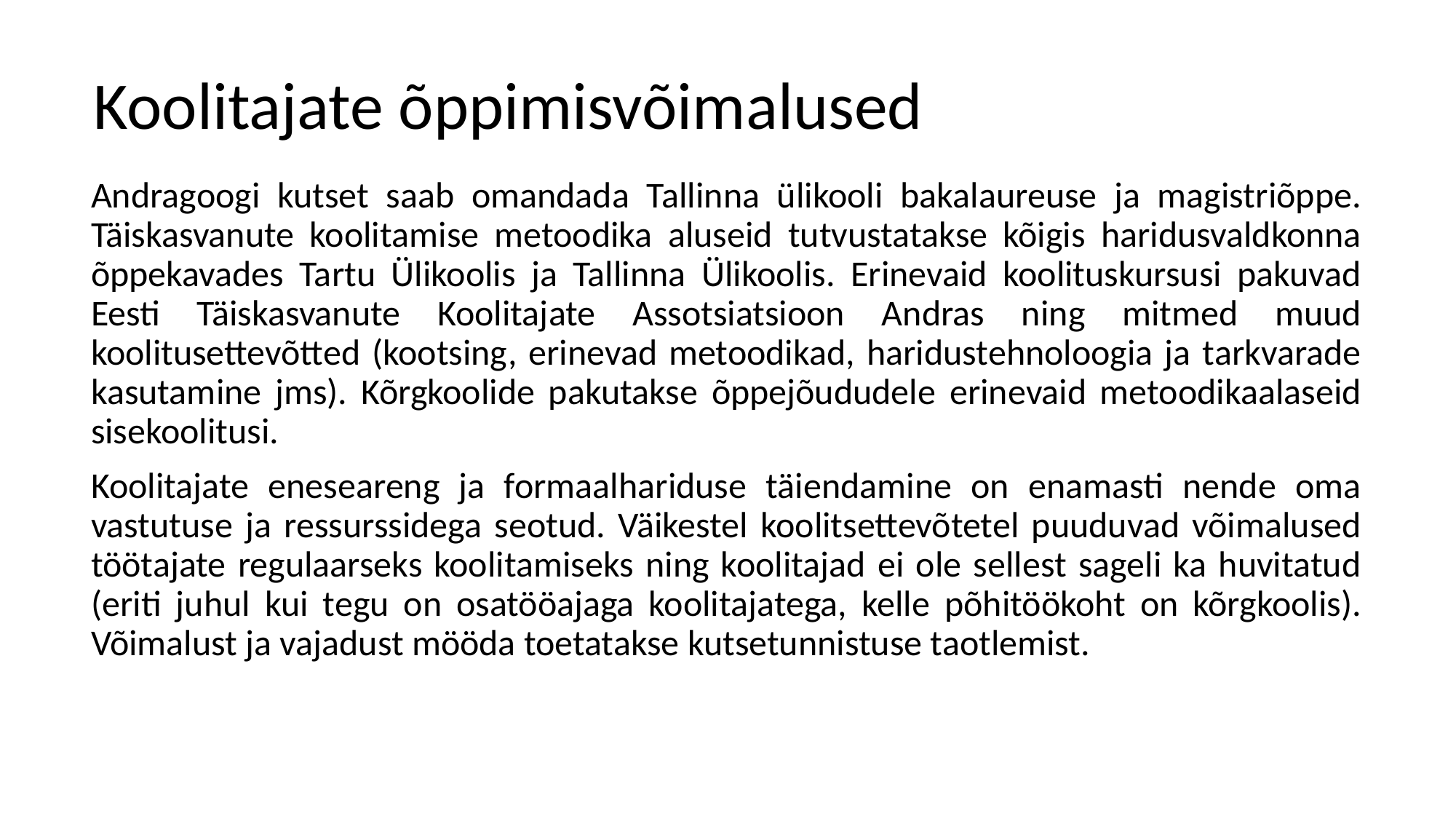

# Koolitajate õppimisvõimalused
Andragoogi kutset saab omandada Tallinna ülikooli bakalaureuse ja magistriõppe. Täiskasvanute koolitamise metoodika aluseid tutvustatakse kõigis haridusvaldkonna õppekavades Tartu Ülikoolis ja Tallinna Ülikoolis. Erinevaid koolituskursusi pakuvad Eesti Täiskasvanute Koolitajate Assotsiatsioon Andras ning mitmed muud koolitusettevõtted (kootsing, erinevad metoodikad, haridustehnoloogia ja tarkvarade kasutamine jms). Kõrgkoolide pakutakse õppejõududele erinevaid metoodikaalaseid sisekoolitusi.
Koolitajate eneseareng ja formaalhariduse täiendamine on enamasti nende oma vastutuse ja ressurssidega seotud. Väikestel koolitsettevõtetel puuduvad võimalused töötajate regulaarseks koolitamiseks ning koolitajad ei ole sellest sageli ka huvitatud (eriti juhul kui tegu on osatööajaga koolitajatega, kelle põhitöökoht on kõrgkoolis). Võimalust ja vajadust mööda toetatakse kutsetunnistuse taotlemist.